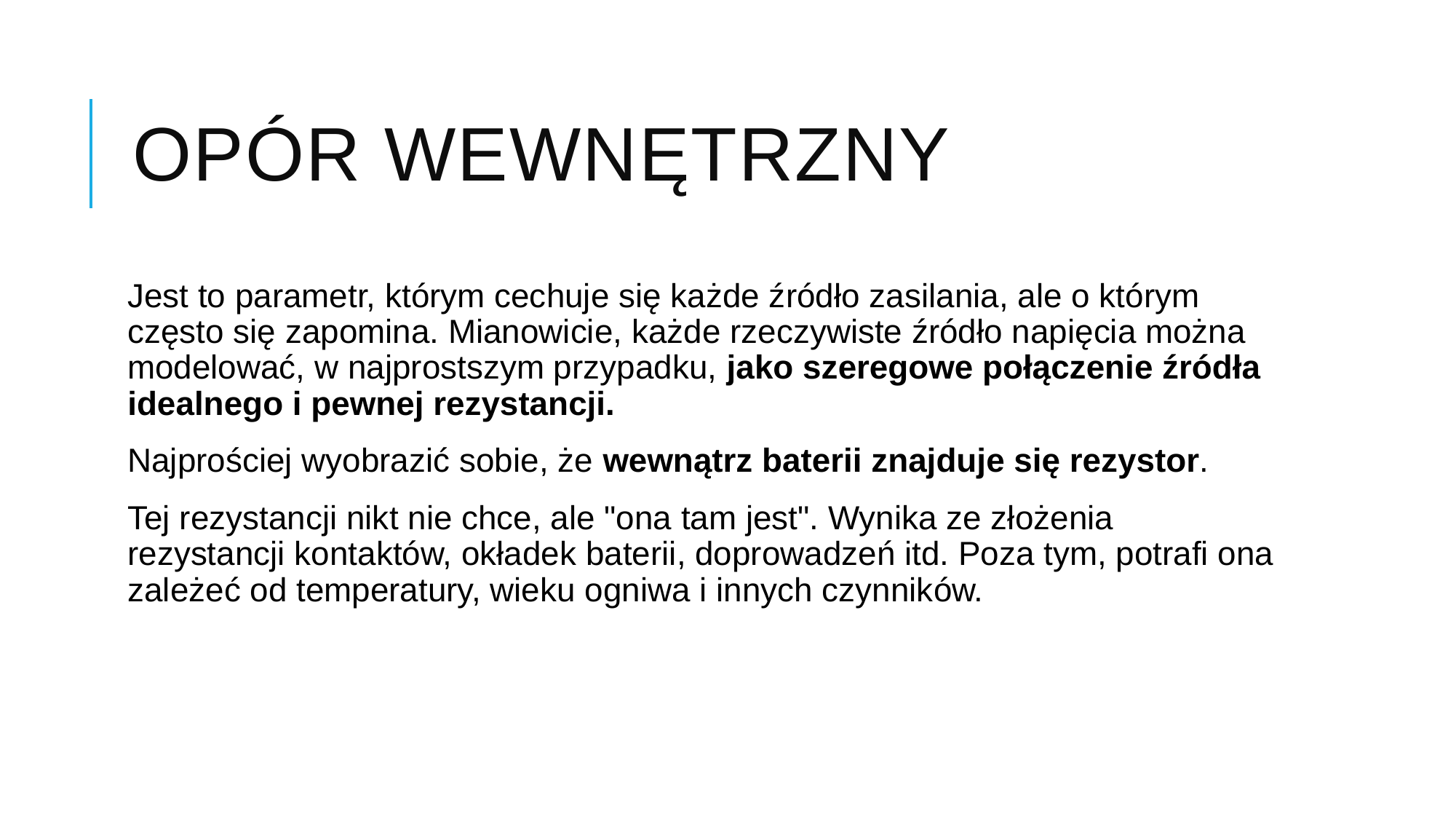

# Opór wewnętrzny
Jest to parametr, którym cechuje się każde źródło zasilania, ale o którym często się zapomina. Mianowicie, każde rzeczywiste źródło napięcia można modelować, w najprostszym przypadku, jako szeregowe połączenie źródła idealnego i pewnej rezystancji.
Najprościej wyobrazić sobie, że wewnątrz baterii znajduje się rezystor.
Tej rezystancji nikt nie chce, ale "ona tam jest". Wynika ze złożenia rezystancji kontaktów, okładek baterii, doprowadzeń itd. Poza tym, potrafi ona zależeć od temperatury, wieku ogniwa i innych czynników.